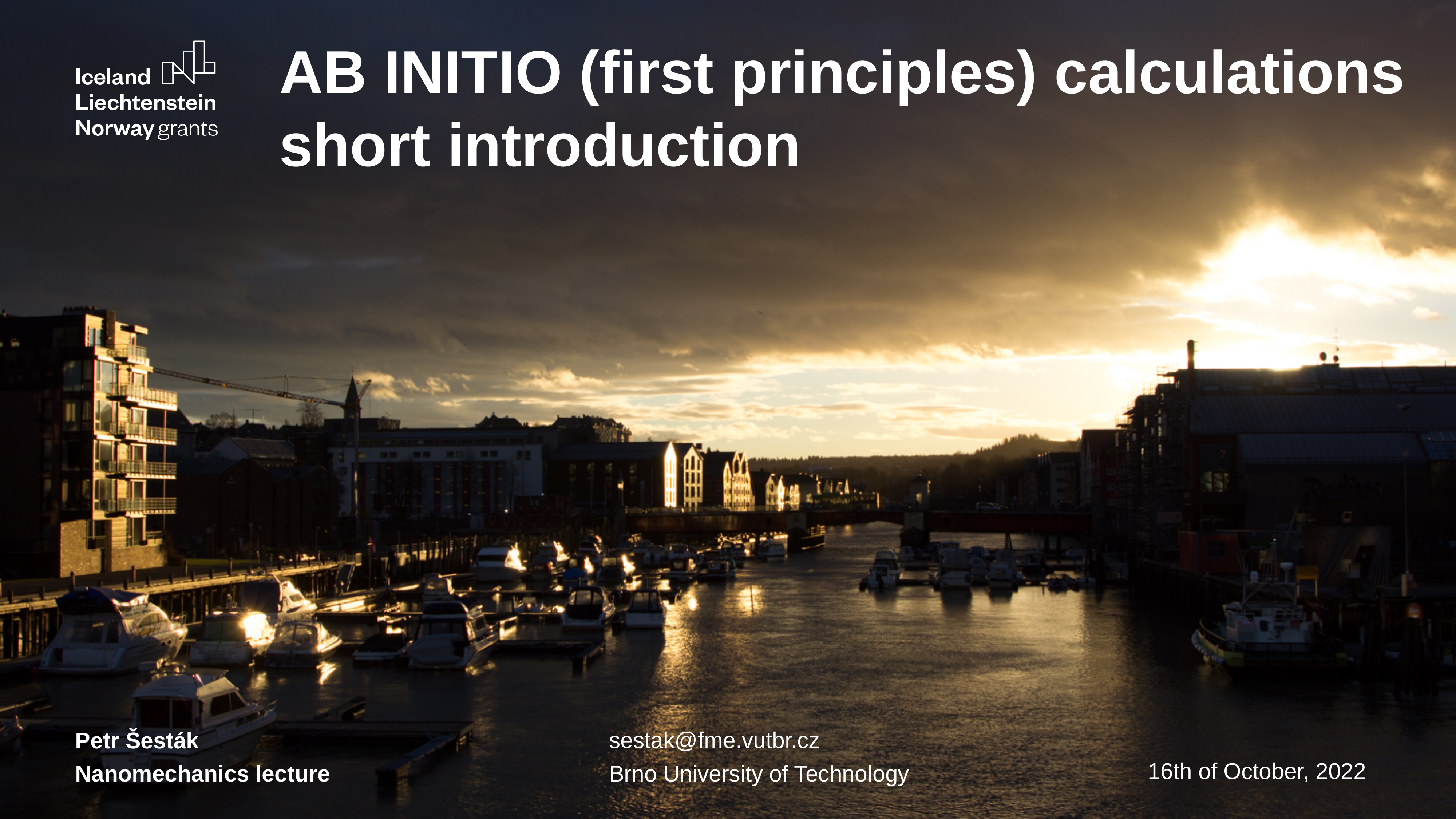

# AB INITIO (first principles) calculations short introduction
sestak@fme.vutbr.cz
Petr Šesták
16th of October, 2022
Brno University of Technology
Nanomechanics lecture